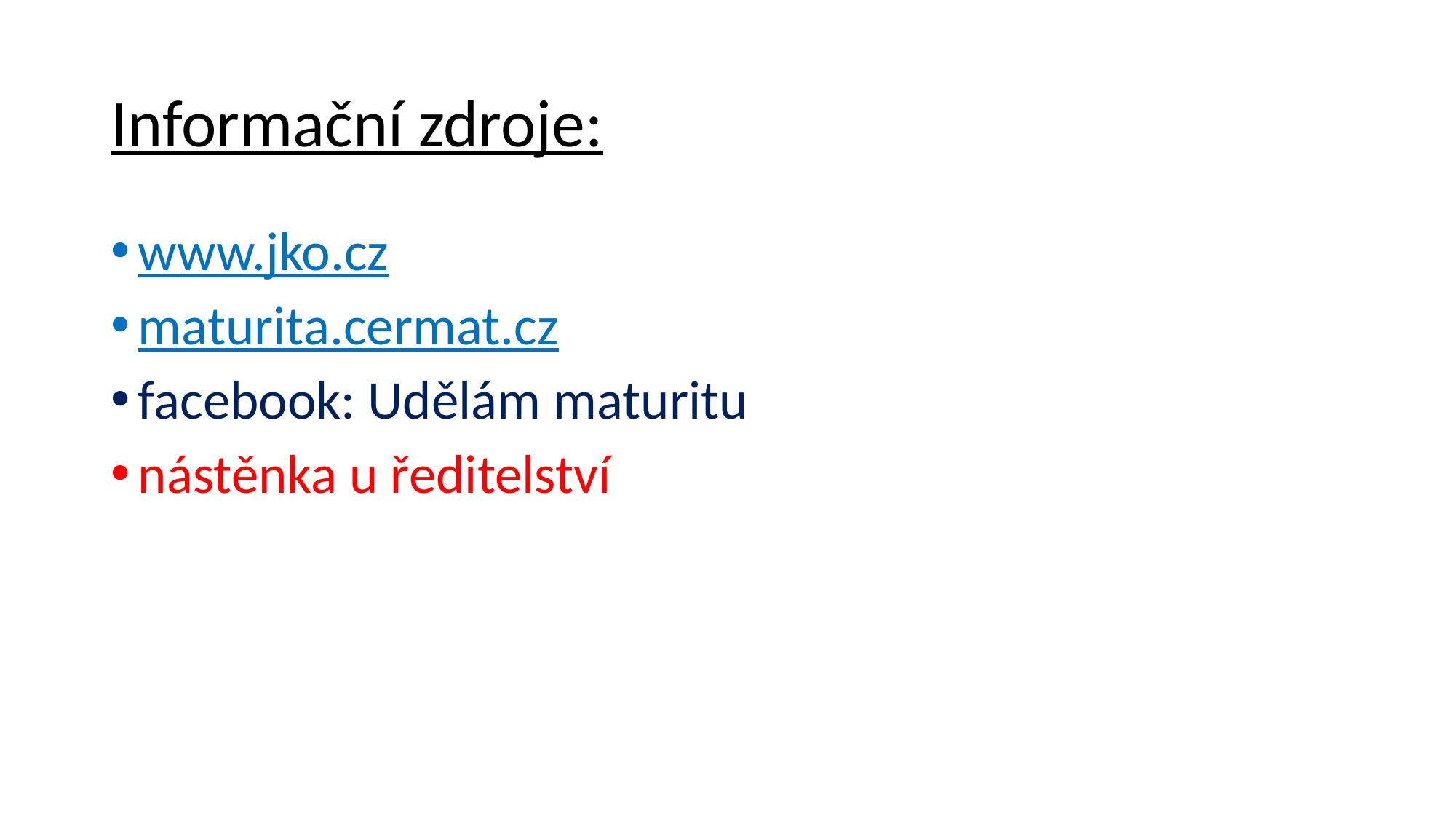

# Informační zdroje:
www.jko.cz
maturita.cermat.cz
facebook: Udělám maturitu
nástěnka u ředitelství